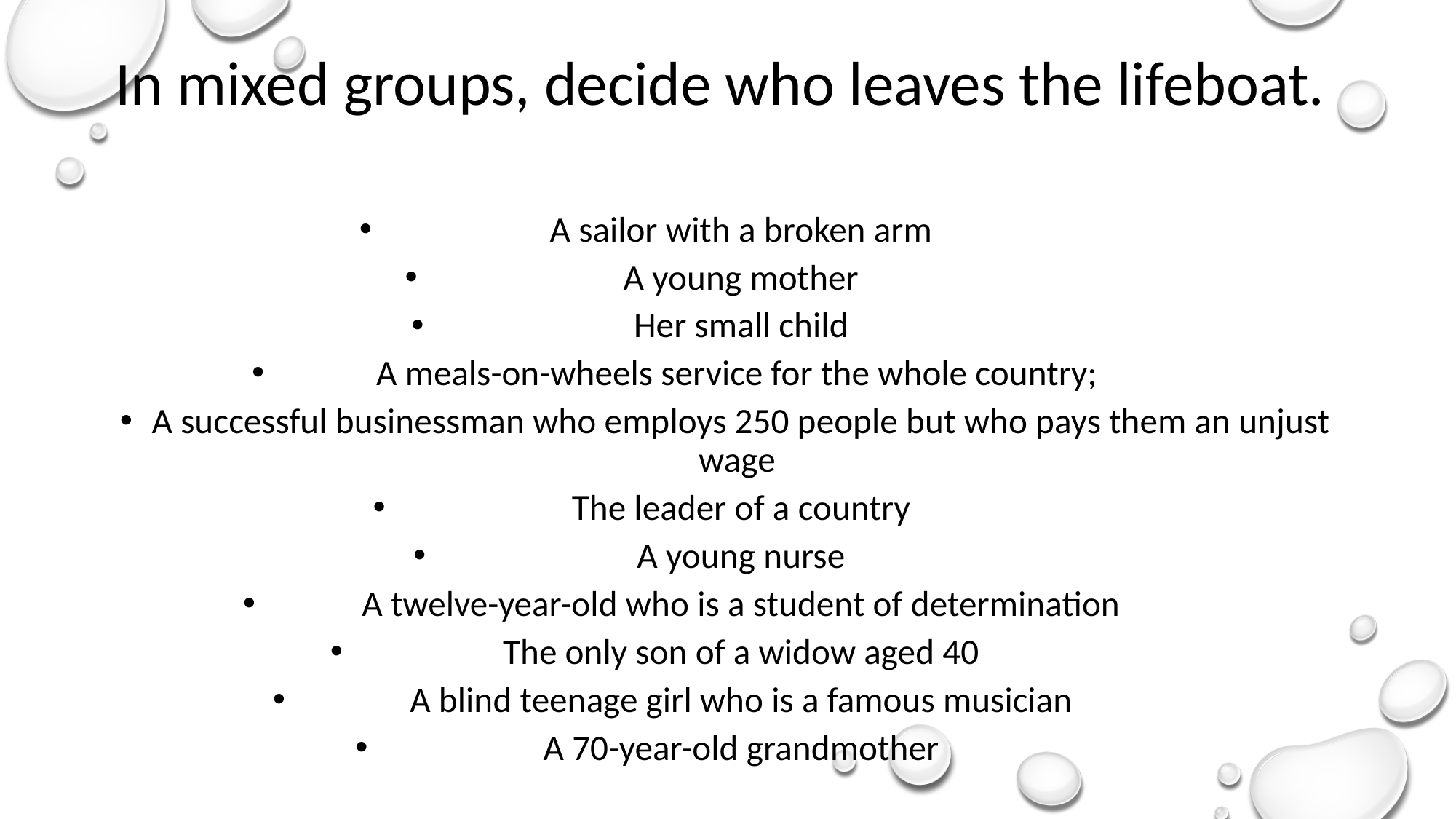

# In mixed groups, decide who leaves the lifeboat.
A sailor with a broken arm
A young mother
Her small child
A meals-on-wheels service for the whole country;
A successful businessman who employs 250 people but who pays them an unjust wage
The leader of a country
A young nurse
A twelve-year-old who is a student of determination
The only son of a widow aged 40
A blind teenage girl who is a famous musician
A 70-year-old grandmother